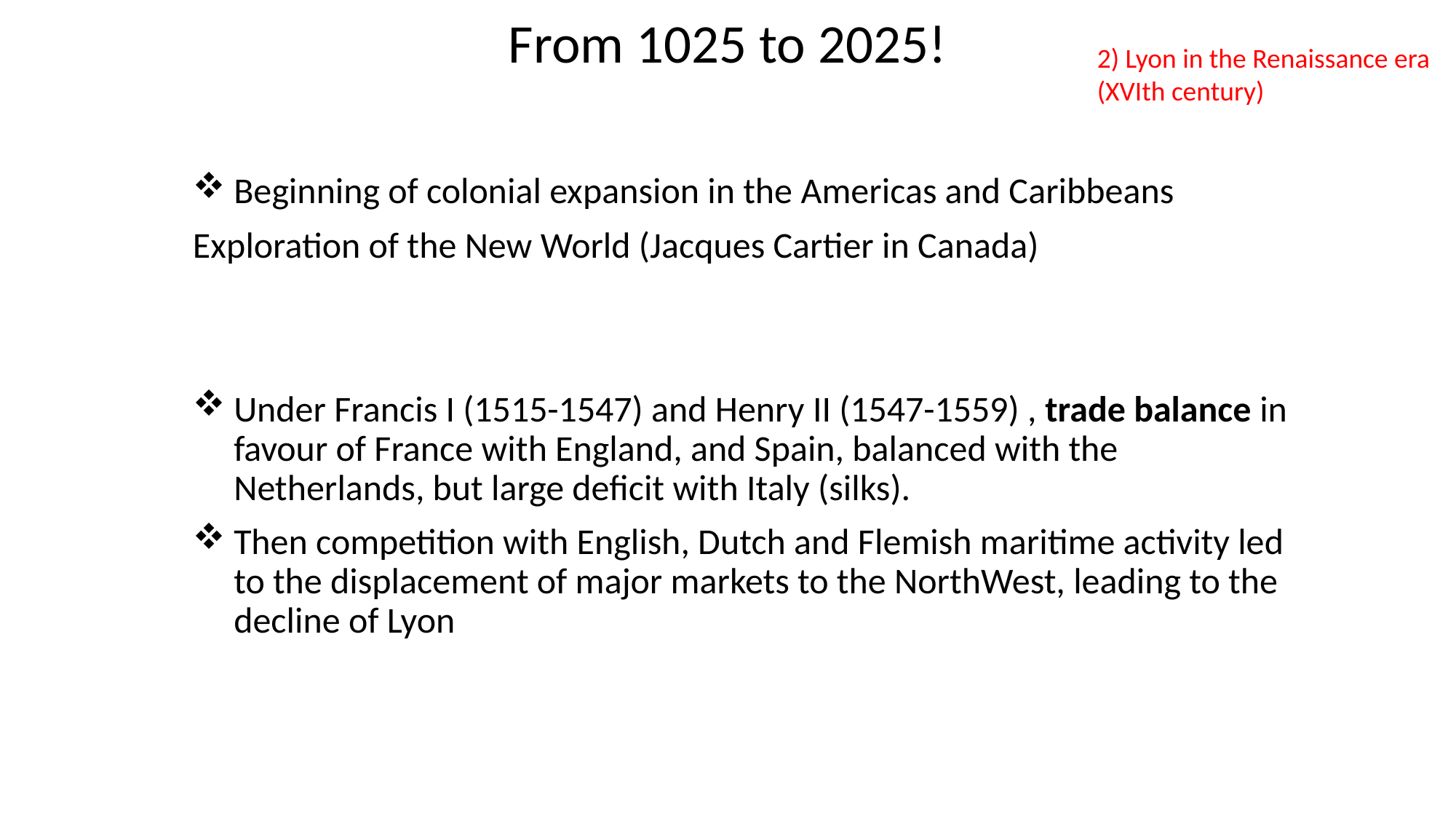

# From 1025 to 2025!
2) Lyon in the Renaissance era
(XVIth century)

Beginning of colonial expansion in the Americas and Caribbeans
Exploration of the New World (Jacques Cartier in Canada)

Under Francis I (1515-1547) and Henry II (1547-1559) , trade balance in favour of France with England, and Spain, balanced with the Netherlands, but large deficit with Italy (silks).
Then competition with English, Dutch and Flemish maritime activity led to the displacement of major markets to the NorthWest, leading to the decline of Lyon